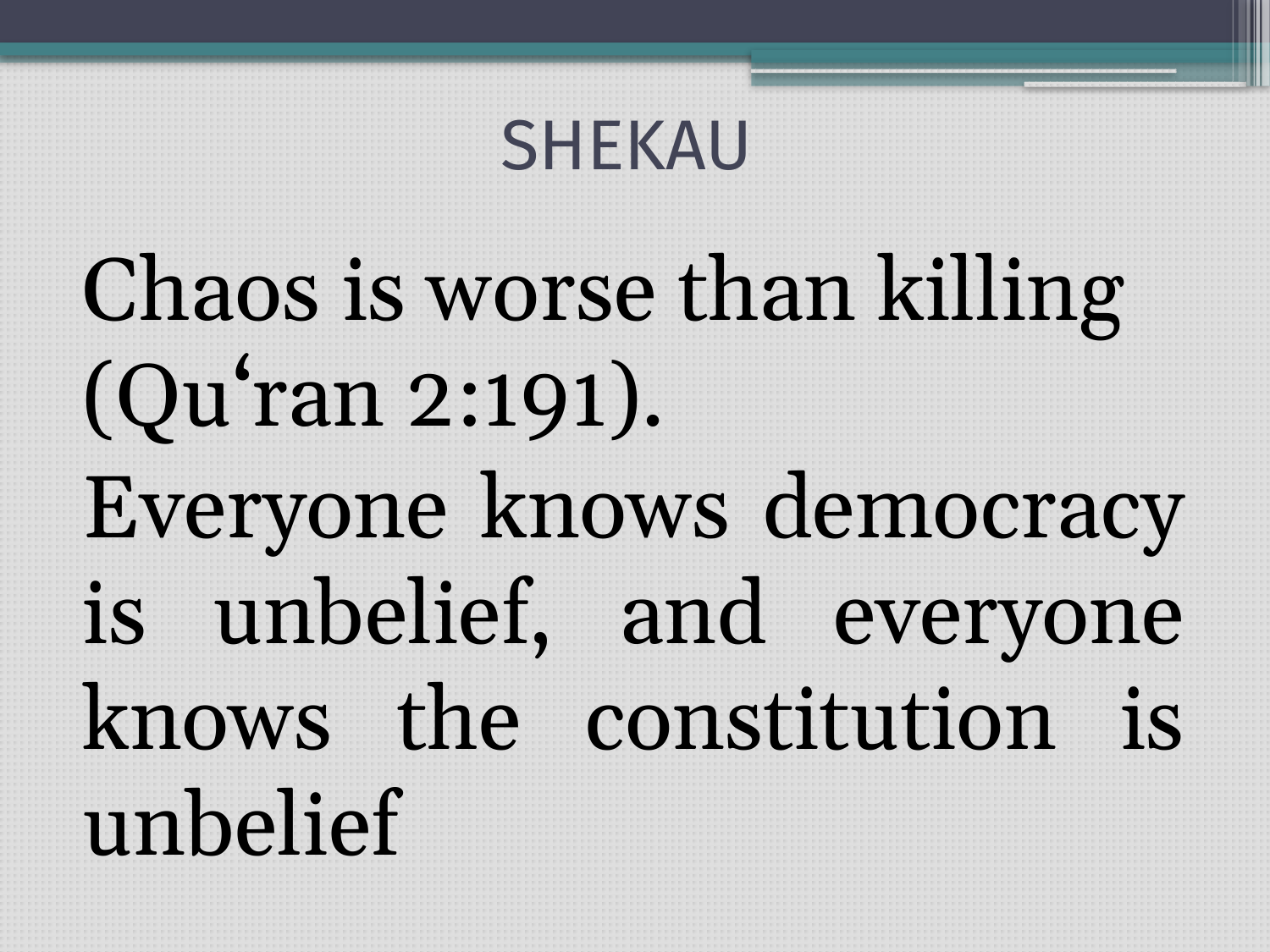

# SHEKAU
Chaos is worse than killing  (Qu‘ran 2:191).
Everyone knows democracy is unbelief, and everyone knows the constitution is unbelief